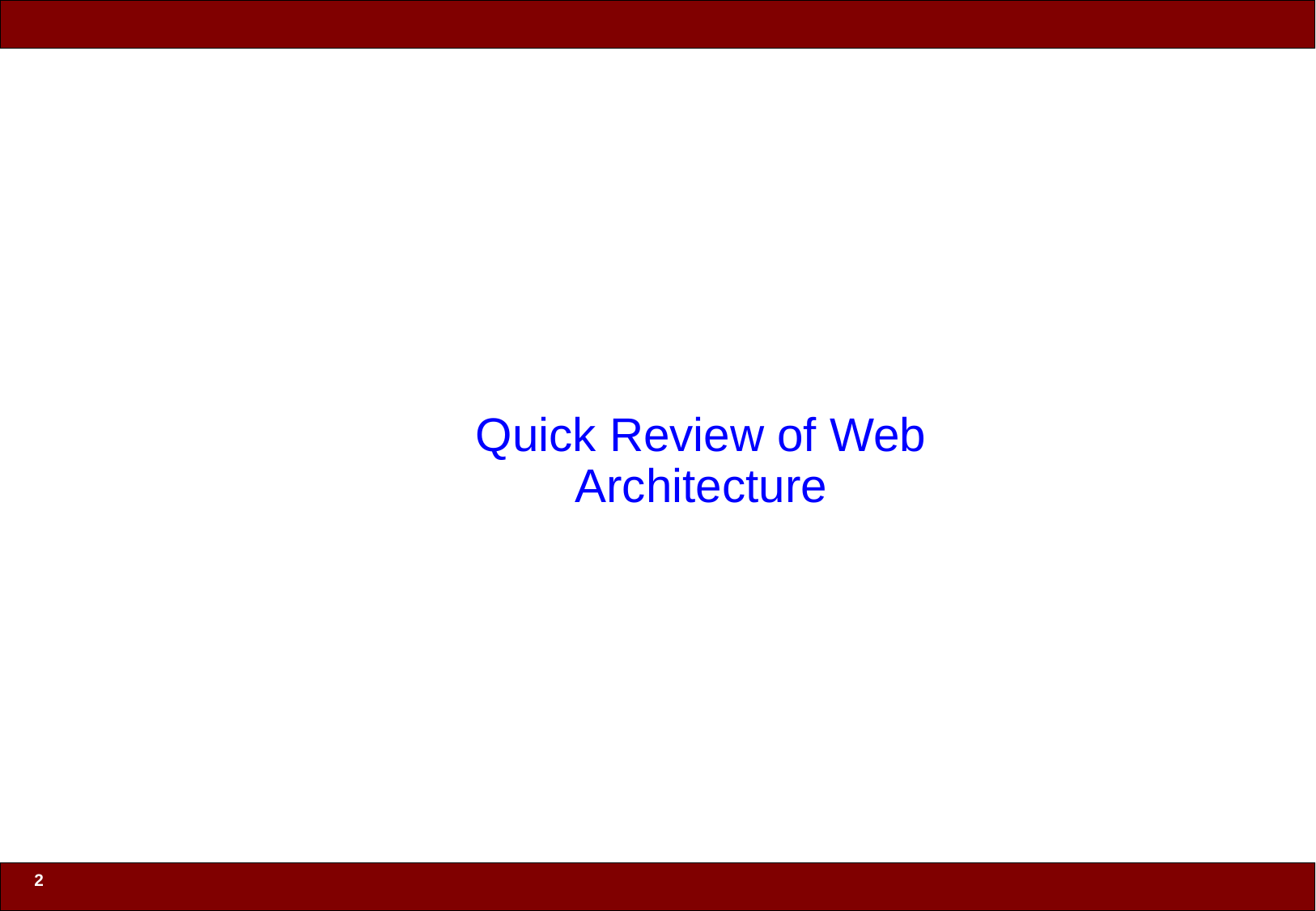

# Quick Review of Web Architecture
2